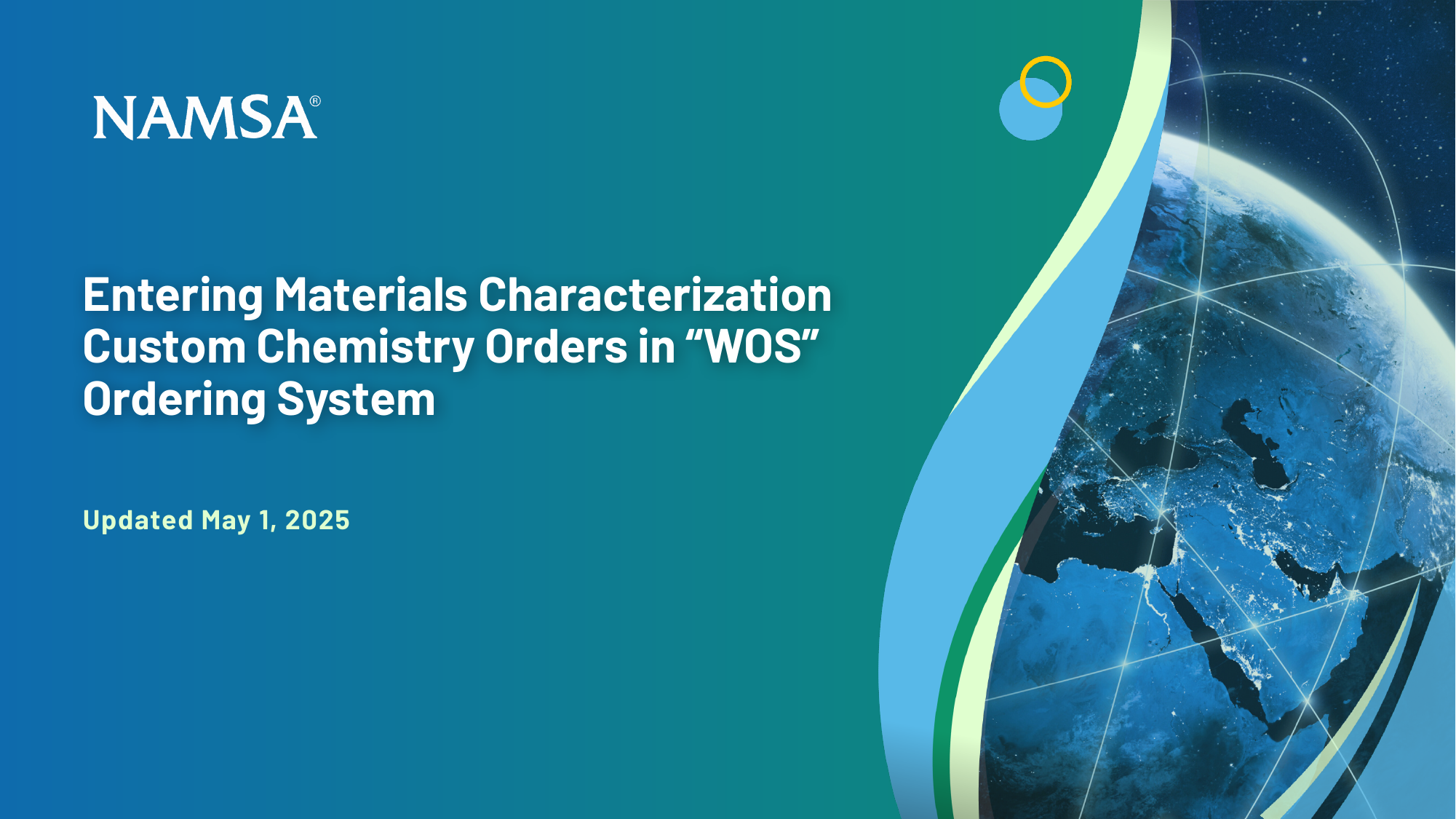

# Entering Materials Characterization Custom Chemistry Orders in “WOS” Ordering System
Updated May 1, 2025